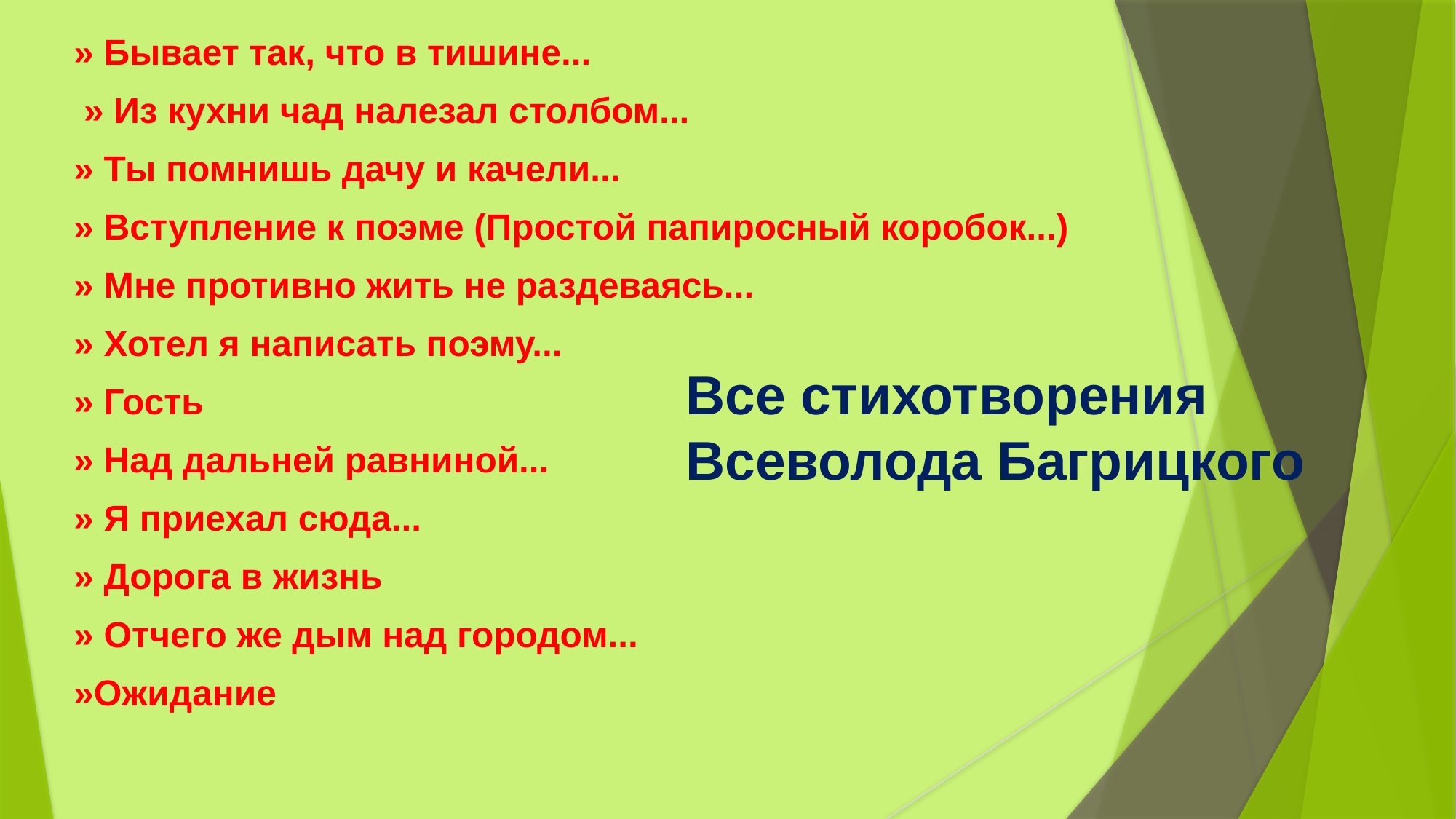

» Бывает так, что в тишине...
 » Из кухни чад налезал столбом...
» Ты помнишь дачу и качели...
» Вступление к поэме (Простой папиросный коробок...)
» Мне противно жить не раздеваясь...
» Хотел я написать поэму...
» Гость
» Над дальней равниной...
» Я приехал сюда...
» Дорога в жизнь
» Отчего же дым над городом...
»Ожидание

# Все стихотворения Всеволода Багрицкого